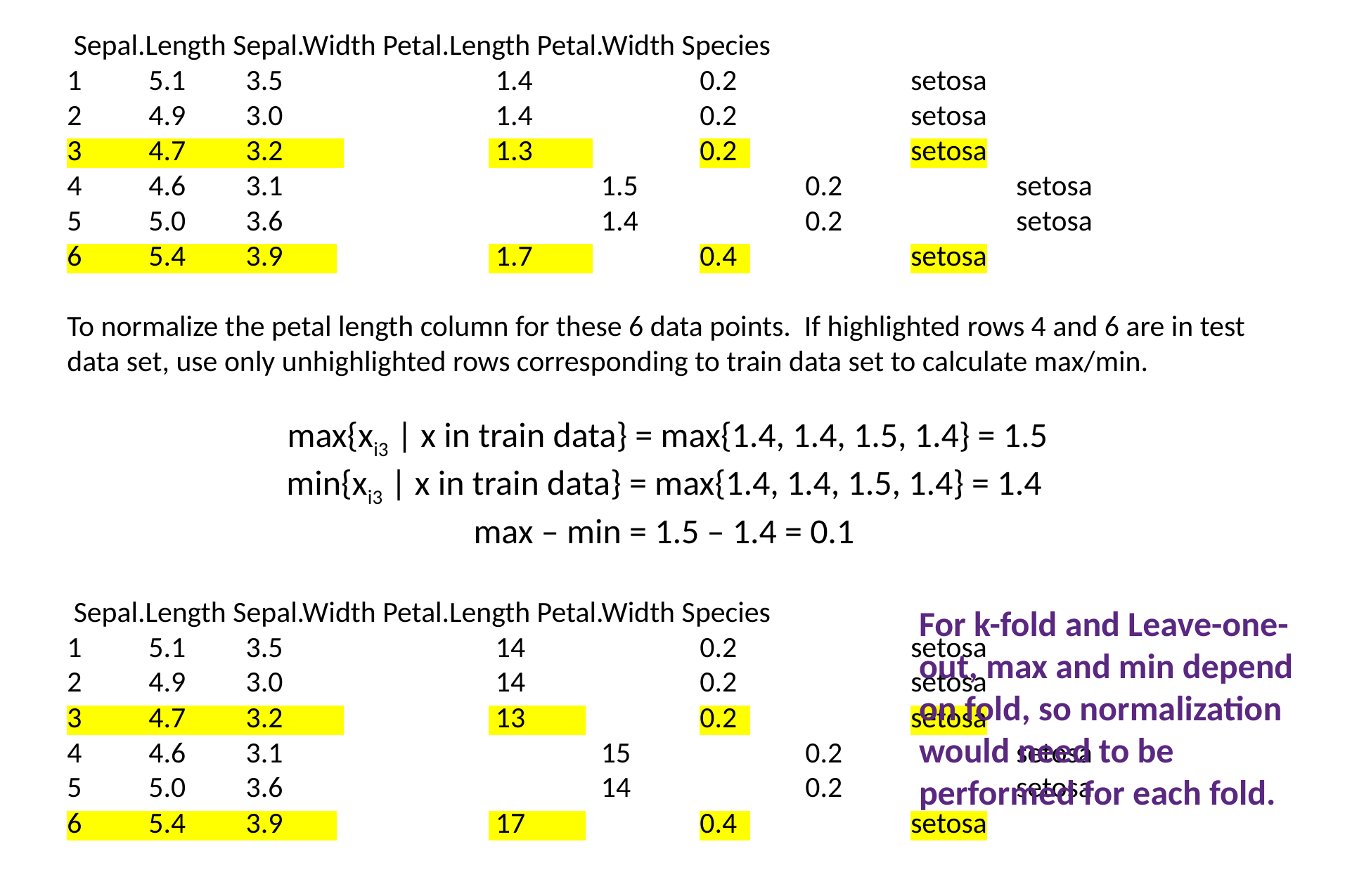

Sepal.Length Sepal.Width Petal.Length Petal.Width Species
1          5.1         3.5         		 1.4         		0.2  		setosa
2          4.9         3.0        		 1.4         		0.2  		setosa
3          4.7         3.2         		 1.3         		0.2  		setosa
4          4.6         3.1       		 	 1.5         		0.2  		setosa
5          5.0         3.6       		 	 1.4         		0.2  		setosa
6          5.4         3.9        		 1.7         		0.4  		setosa

To normalize the petal length column for these 6 data points.  If highlighted rows 4 and 6 are in test data set, use only unhighlighted rows corresponding to train data set to calculate max/min.

 max{xi3 | x in train data} = max{1.4, 1.4, 1.5, 1.4} = 1.5
 min{xi3 | x in train data} = max{1.4, 1.4, 1.5, 1.4} = 1.4
max – min = 1.5 – 1.4 = 0.1

 Sepal.Length Sepal.Width Petal.Length Petal.Width Species
1          5.1         3.5         		 14         		0.2  		setosa
2          4.9         3.0        		 14         		0.2  		setosa
3          4.7         3.2         		 13         		0.2  		setosa
4          4.6         3.1       		 	 15         		0.2  		setosa
5          5.0         3.6       		 	 14         		0.2  		setosa
6          5.4         3.9        		 17         		0.4  		setosa

For k-fold and Leave-one-out, max and min depend on fold, so normalization would need to be performed for each fold.